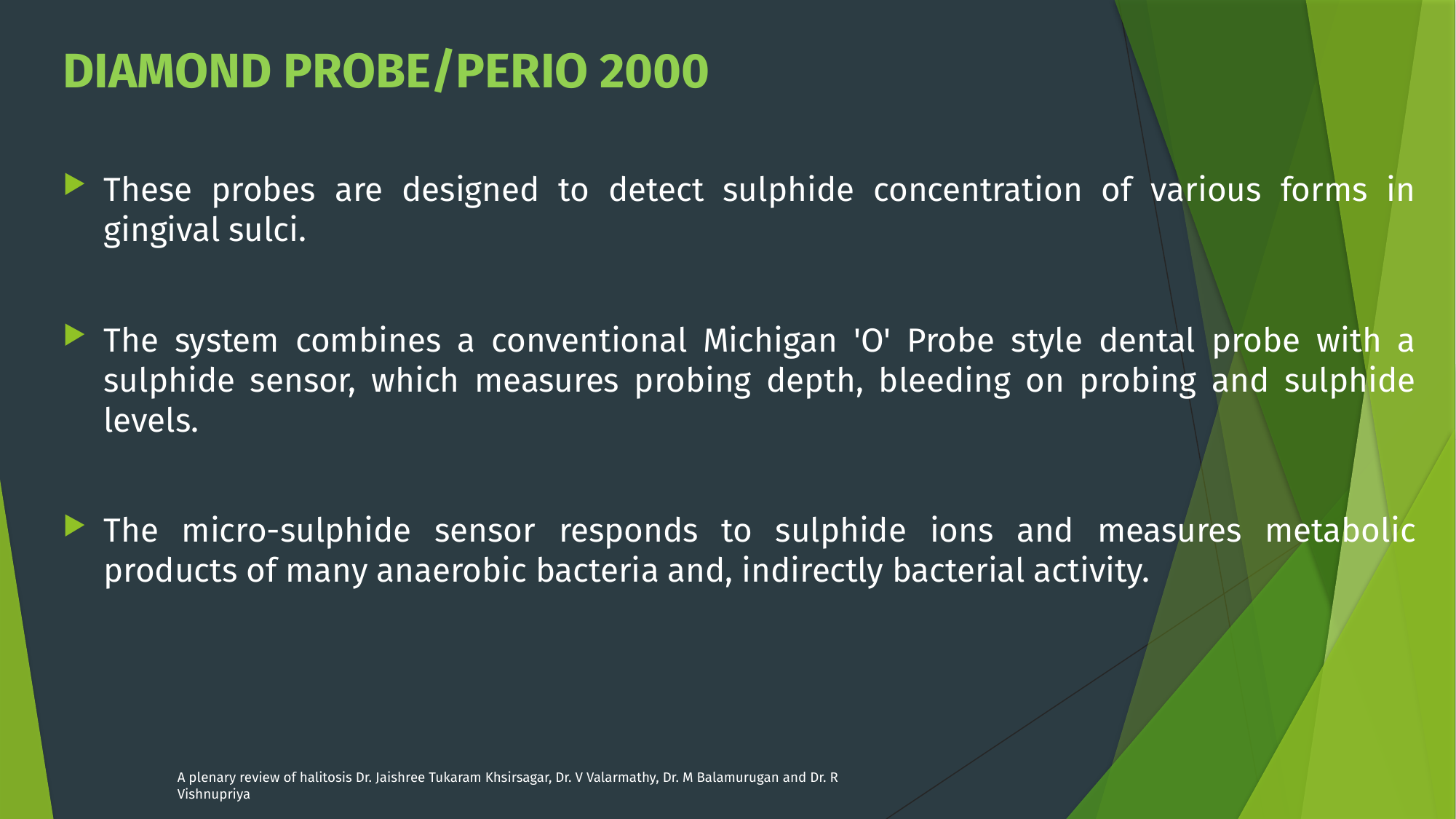

DIAMOND PROBE/PERIO 2000

These probes are designed to detect sulphide concentration of various forms in gingival sulci.

The system combines a conventional Michigan 'O' Probe style dental probe with a sulphide sensor, which measures probing depth, bleeding on probing and sulphide levels.

The micro-sulphide sensor responds to sulphide ions and measures metabolic products of many anaerobic bacteria and, indirectly bacterial activity.

A plenary review of halitosis Dr. Jaishree Tukaram Khsirsagar, Dr. V Valarmathy, Dr. M Balamurugan and Dr. R Vishnupriya